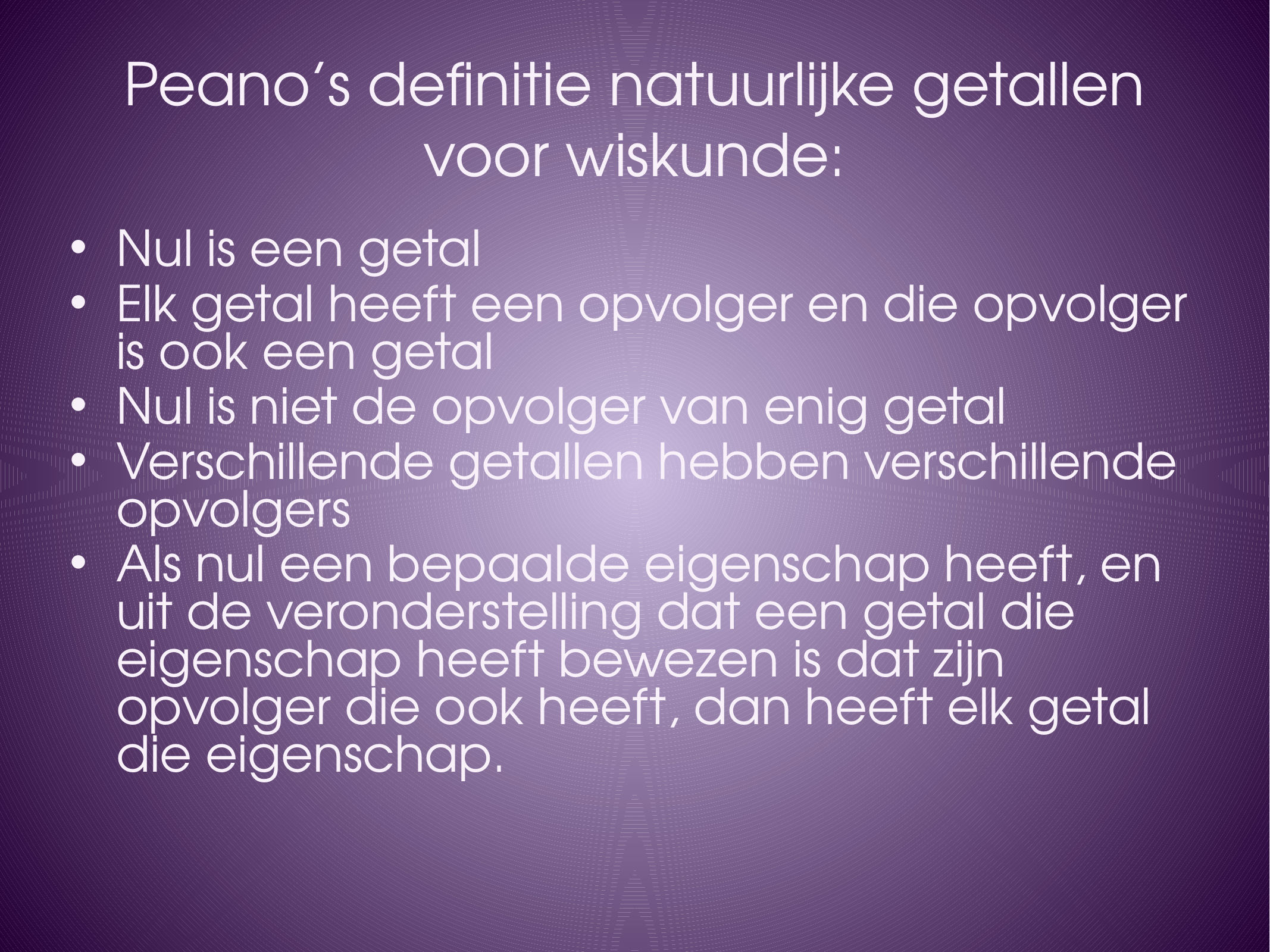

# Peano’s definitie natuurlijke getallen voor wiskunde:
Nul is een getal
Elk getal heeft een opvolger en die opvolger is ook een getal
Nul is niet de opvolger van enig getal
Verschillende getallen hebben verschillende opvolgers
Als nul een bepaalde eigenschap heeft, en uit de veronderstelling dat een getal die eigenschap heeft bewezen is dat zijn opvolger die ook heeft, dan heeft elk getal die eigenschap.